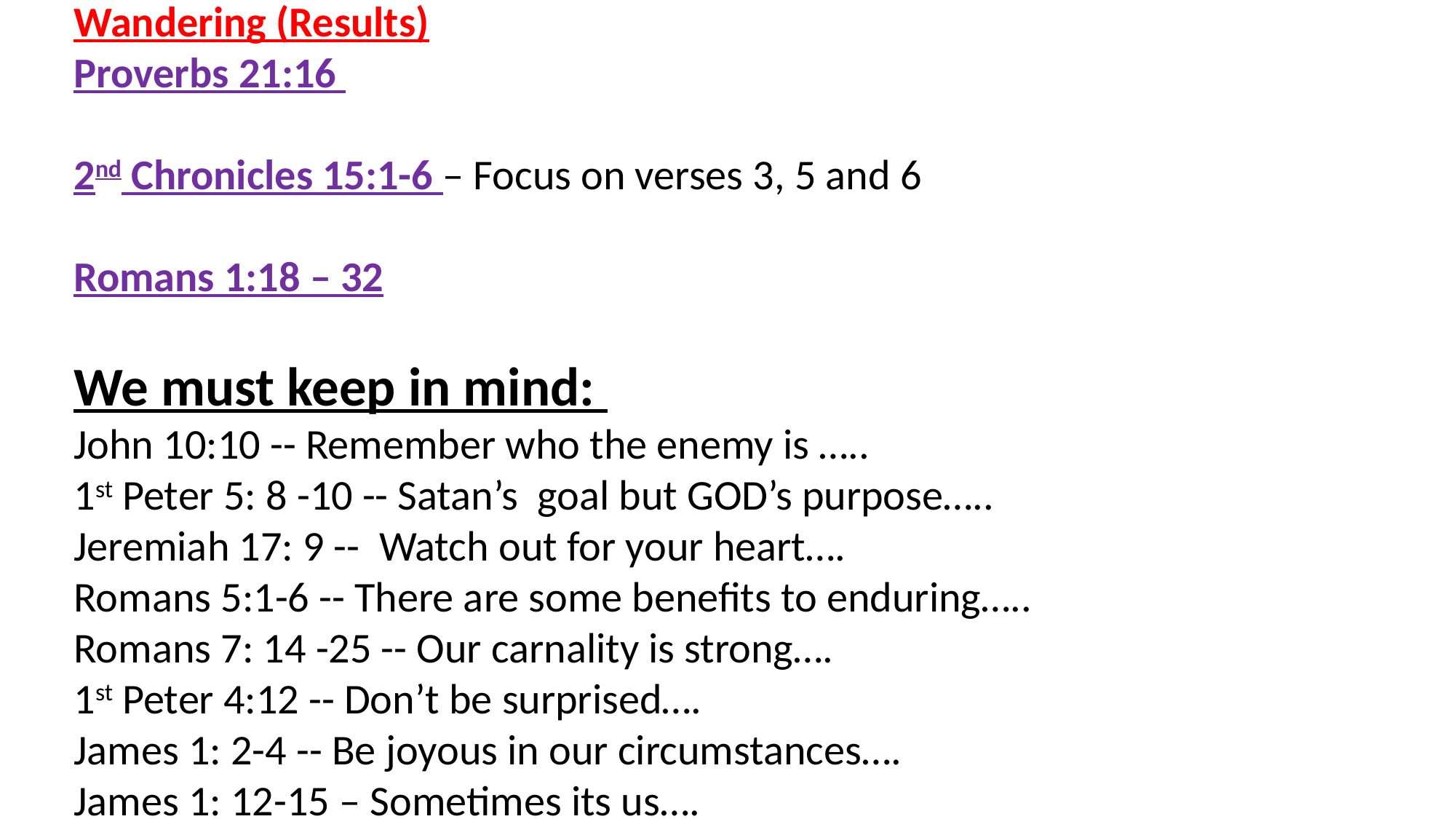

Wandering (Results)
Proverbs 21:16

2nd Chronicles 15:1-6 – Focus on verses 3, 5 and 6

Romans 1:18 – 32

We must keep in mind:
John 10:10 -- Remember who the enemy is …..
1st Peter 5: 8 -10 -- Satan’s  goal but GOD’s purpose…..
Jeremiah 17: 9 --  Watch out for your heart….
Romans 5:1-6 -- There are some benefits to enduring…..
Romans 7: 14 -25 -- Our carnality is strong….
1st Peter 4:12 -- Don’t be surprised….
James 1: 2-4 -- Be joyous in our circumstances….
James 1: 12-15 – Sometimes its us….